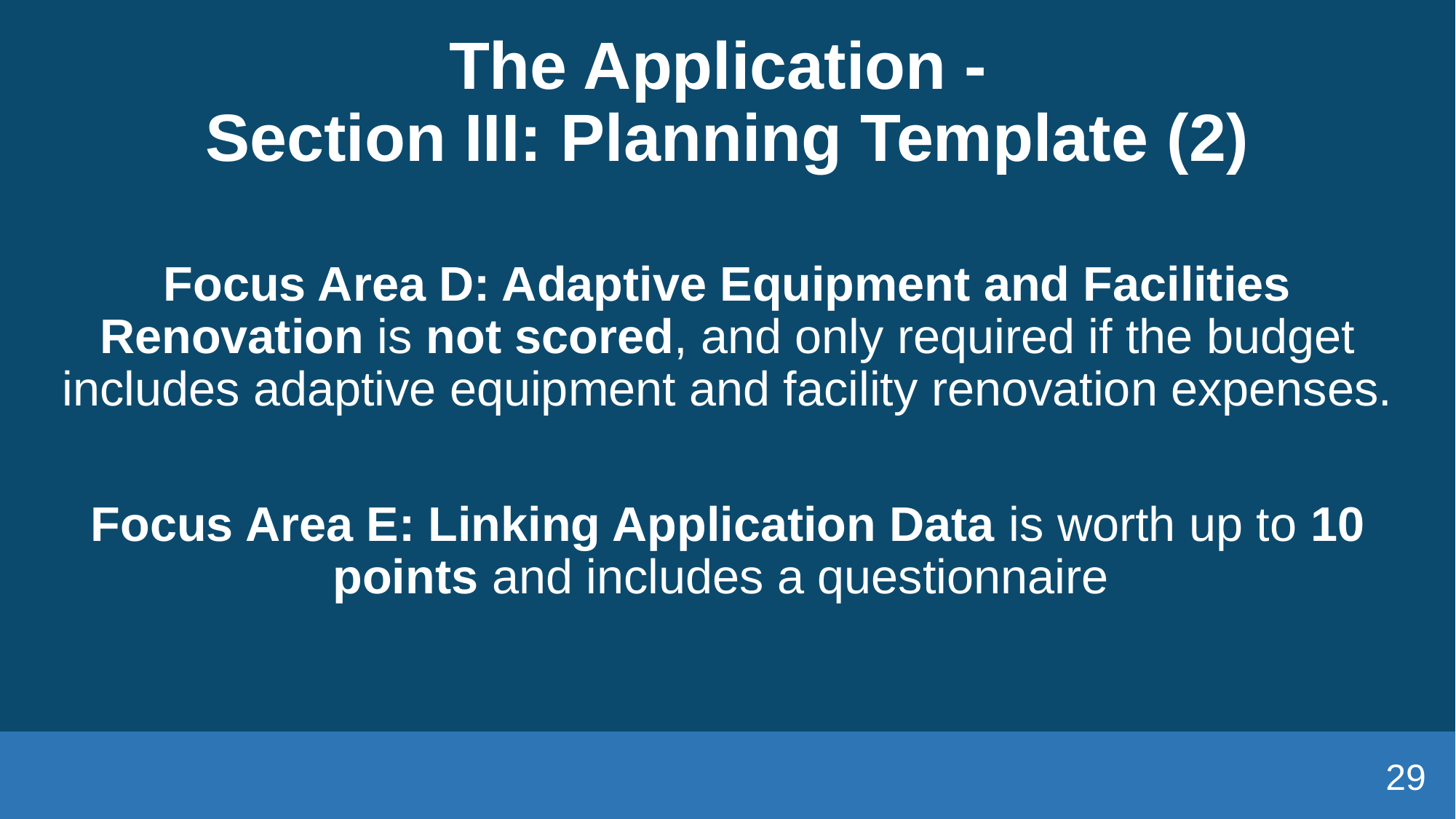

# The Application -  Section III: Planning Template (2)
Focus Area D: Adaptive Equipment and Facilities Renovation is not scored, and only required if the budget includes adaptive equipment and facility renovation expenses.

Focus Area E: Linking Application Data is worth up to 10 points and includes a questionnaire
29